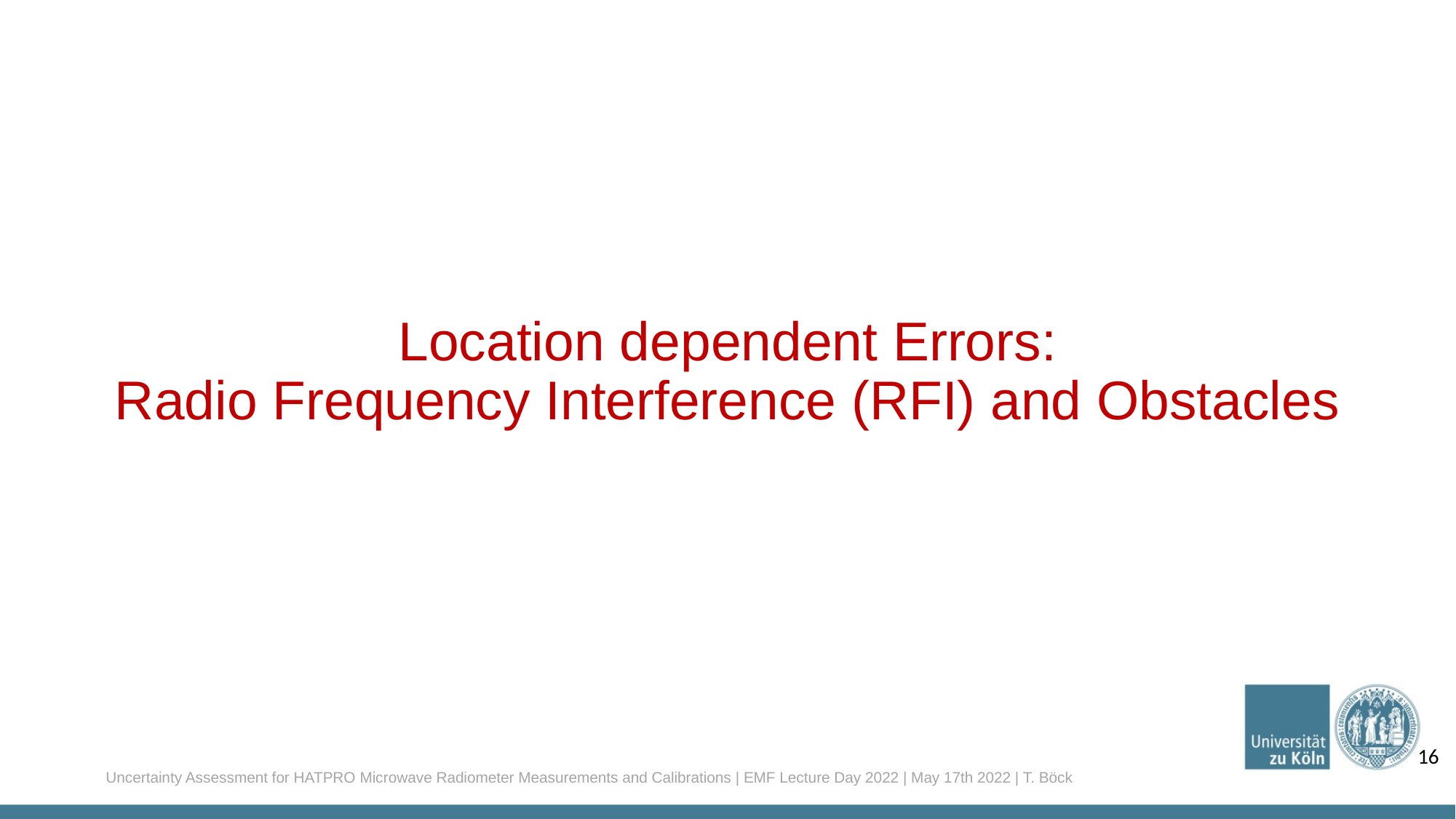

# Location dependent Errors: Radio Frequency Interference (RFI) and Obstacles
16